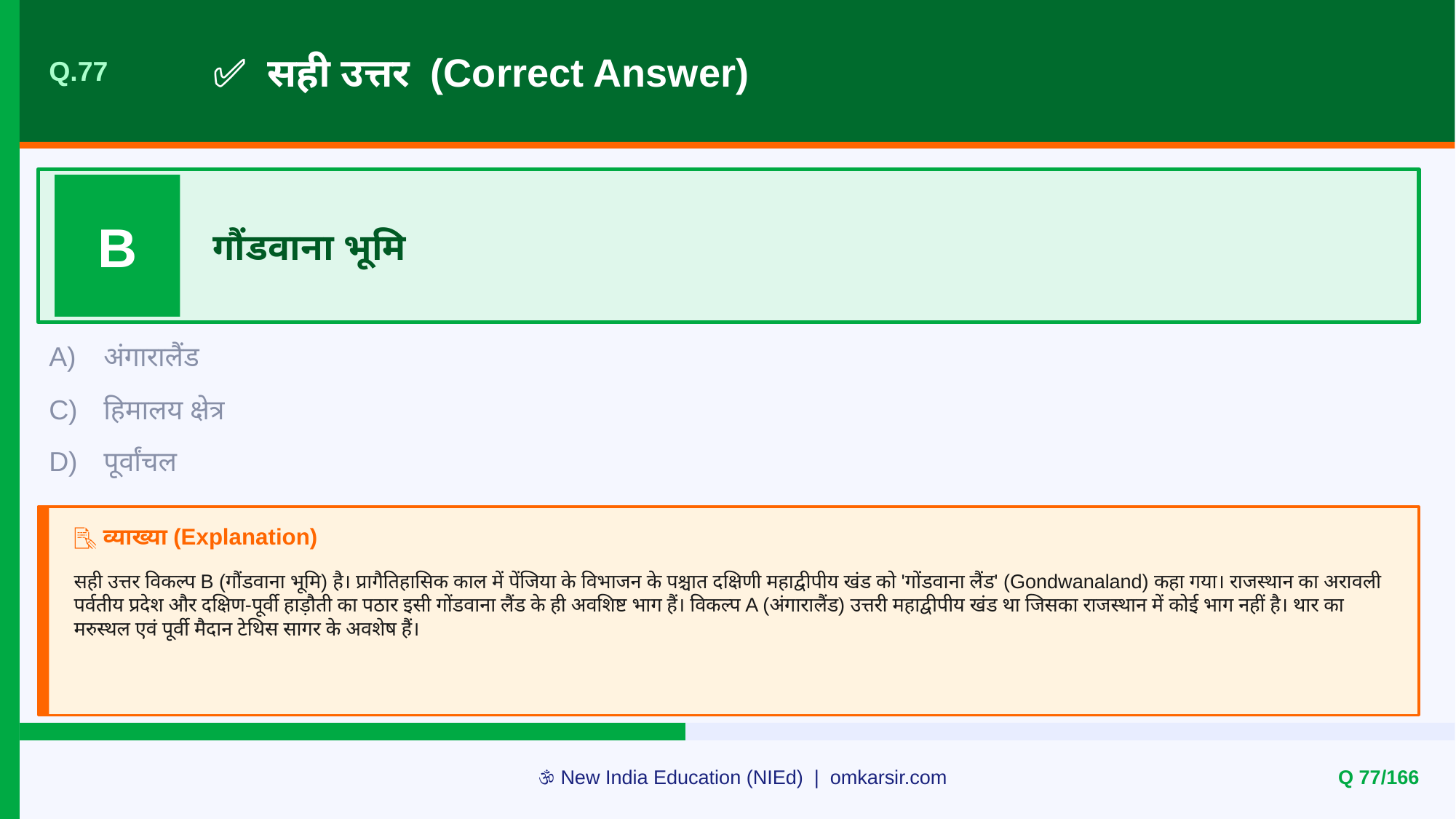

✅  सही उत्तर  (Correct Answer)
Q.77

B
गौंडवाना भूमि
A)
अंगारालैंड
C)
हिमालय क्षेत्र
D)
पूर्वांचल

📝 व्याख्या (Explanation)
सही उत्तर विकल्प B (गौंडवाना भूमि) है। प्रागैतिहासिक काल में पेंजिया के विभाजन के पश्चात दक्षिणी महाद्वीपीय खंड को 'गोंडवाना लैंड' (Gondwanaland) कहा गया। राजस्थान का अरावली पर्वतीय प्रदेश और दक्षिण-पूर्वी हाड़ौती का पठार इसी गोंडवाना लैंड के ही अवशिष्ट भाग हैं। विकल्प A (अंगारालैंड) उत्तरी महाद्वीपीय खंड था जिसका राजस्थान में कोई भाग नहीं है। थार का मरुस्थल एवं पूर्वी मैदान टेथिस सागर के अवशेष हैं।

🕉️ New India Education (NIEd)  |  omkarsir.com
Q 77/166